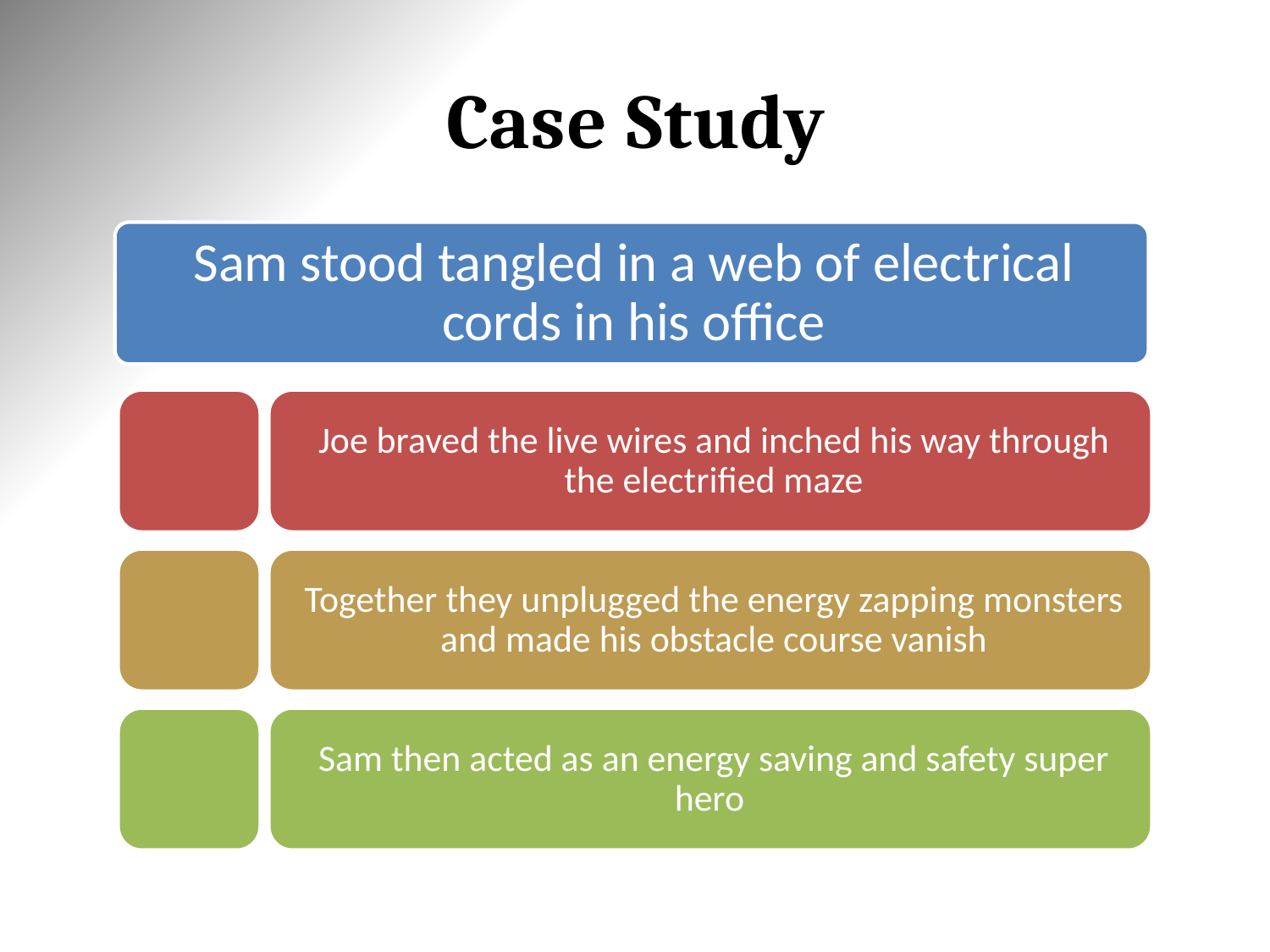

# Case Study
Sam stood tangled in a web of electrical cords in his office
Joe braved the live wires and inched his way through the electrified maze
Together they unplugged the energy zapping monsters and made his obstacle course vanish
Sam then acted as an energy saving and safety super hero